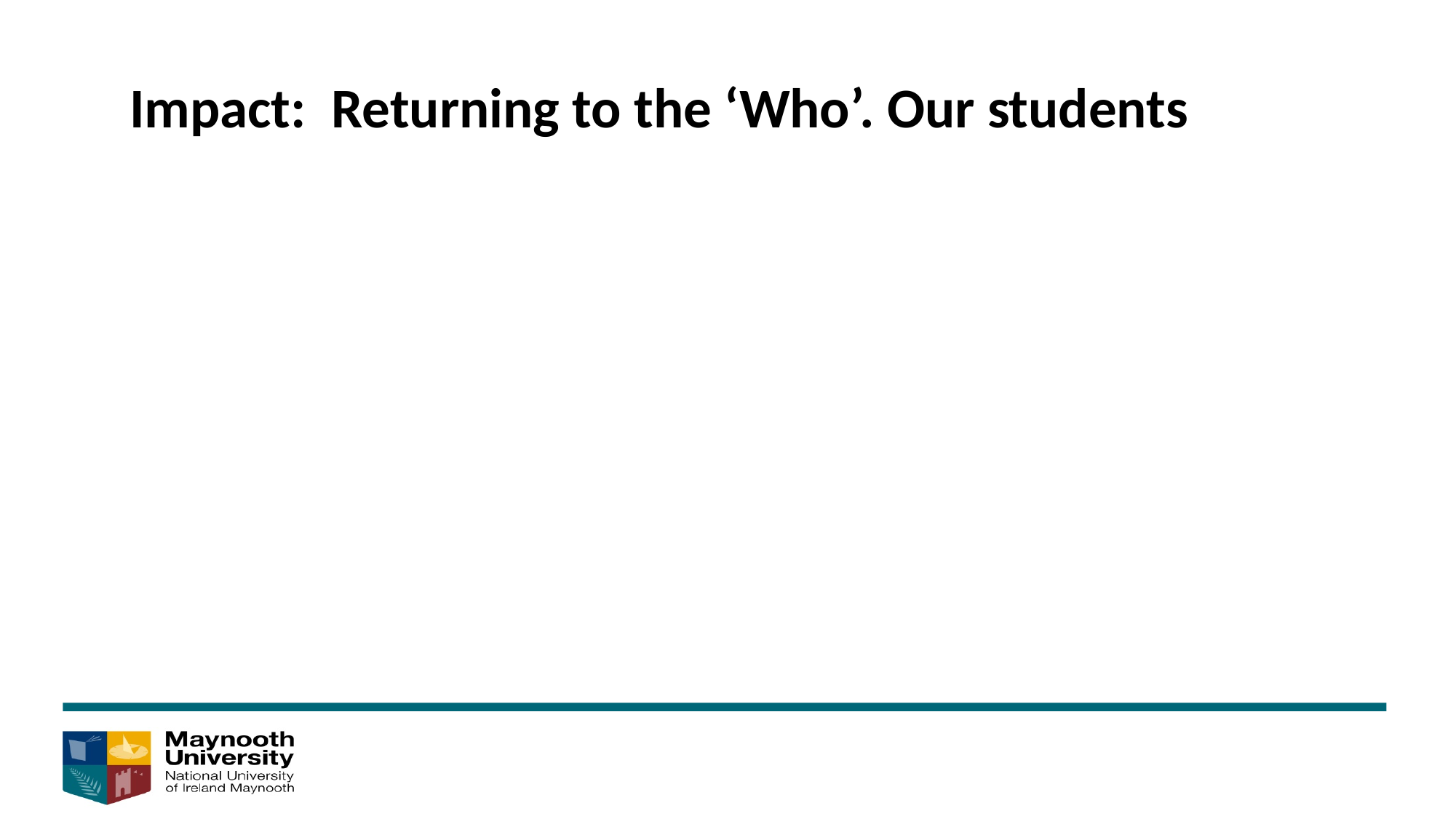

Impact:  Returning to the ‘Who’. Our students